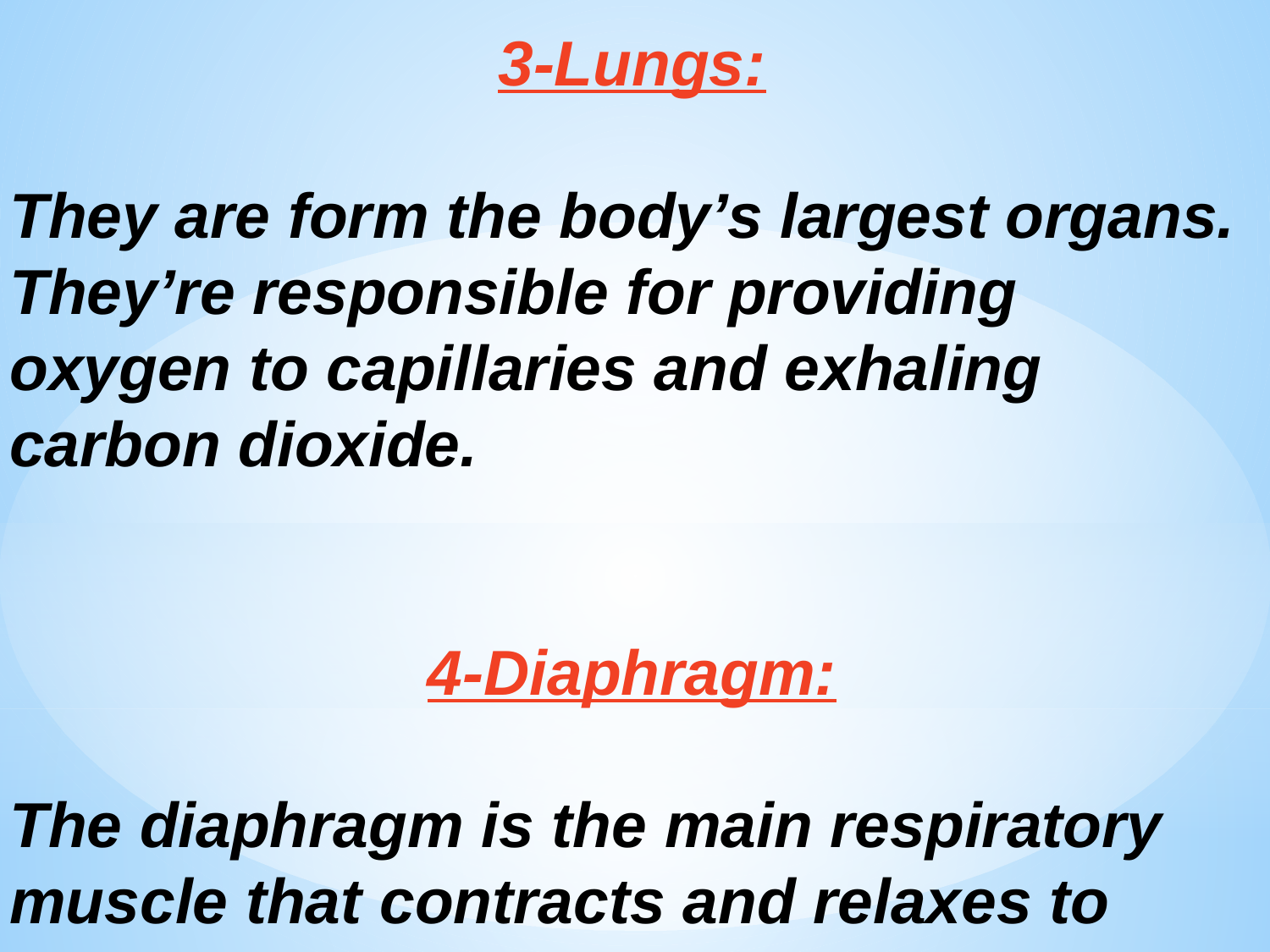

3-Lungs:

They are form the body’s largest organs. They’re responsible for providing oxygen to capillaries and exhaling carbon dioxide.

4-Diaphragm:

The diaphragm is the main respiratory muscle that contracts and relaxes to allow air into the lungs